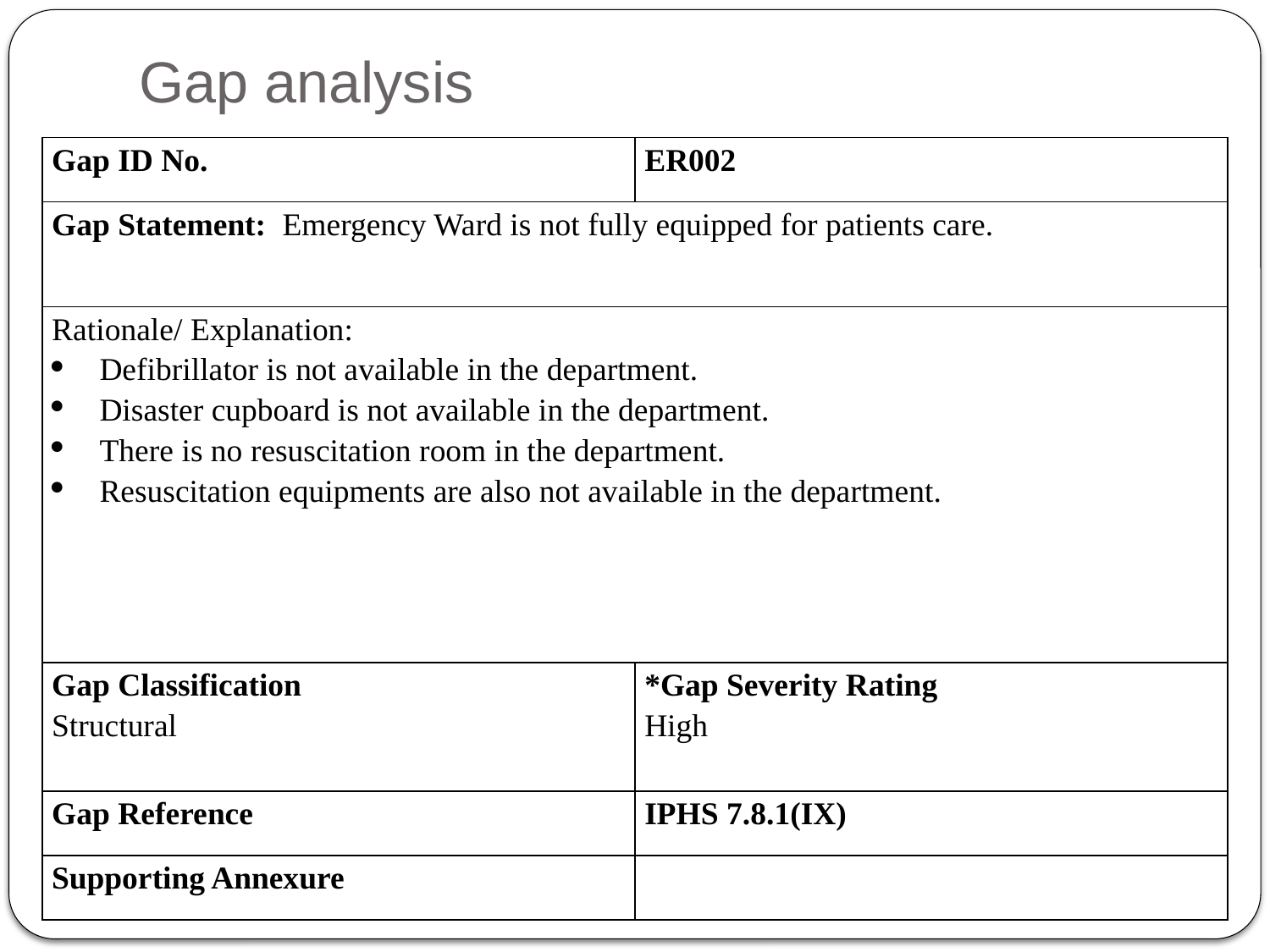

# Gap analysis
| Gap ID No. | ER002 |
| --- | --- |
| Gap Statement: Emergency Ward is not fully equipped for patients care. |  |
| Rationale/ Explanation: Defibrillator is not available in the department. Disaster cupboard is not available in the department. There is no resuscitation room in the department. Resuscitation equipments are also not available in the department. |  |
| Gap Classification Structural | \*Gap Severity Rating High |
| Gap Reference | IPHS 7.8.1(IX) |
| Supporting Annexure |  |